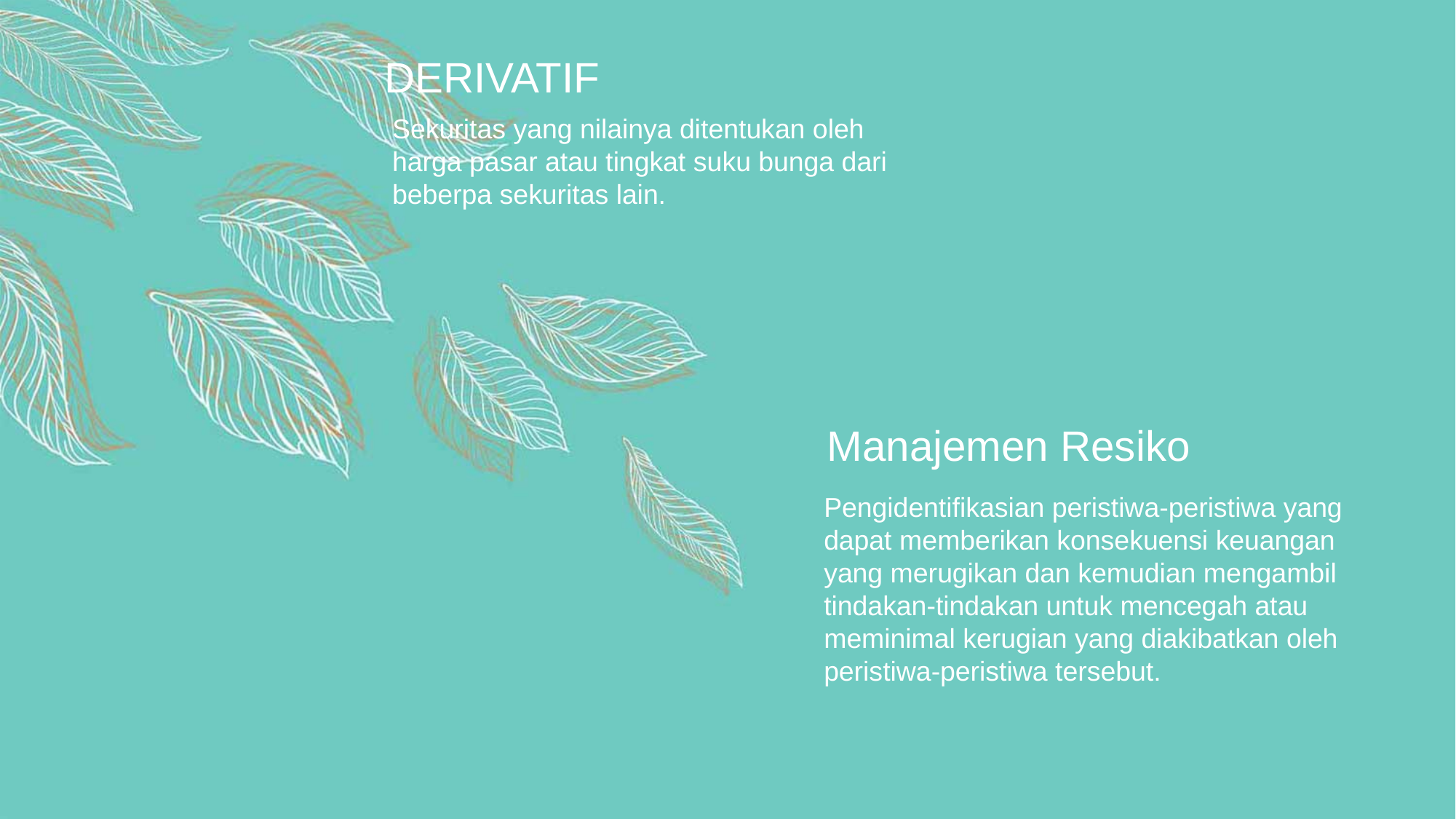

DERIVATIF

Sekuritas yang nilainya ditentukan oleh harga pasar atau tingkat suku bunga dari beberpa sekuritas lain.
Manajemen Resiko
Pengidentifikasian peristiwa-peristiwa yang dapat memberikan konsekuensi keuangan yang merugikan dan kemudian mengambil tindakan-tindakan untuk mencegah atau meminimal kerugian yang diakibatkan oleh peristiwa-peristiwa tersebut.